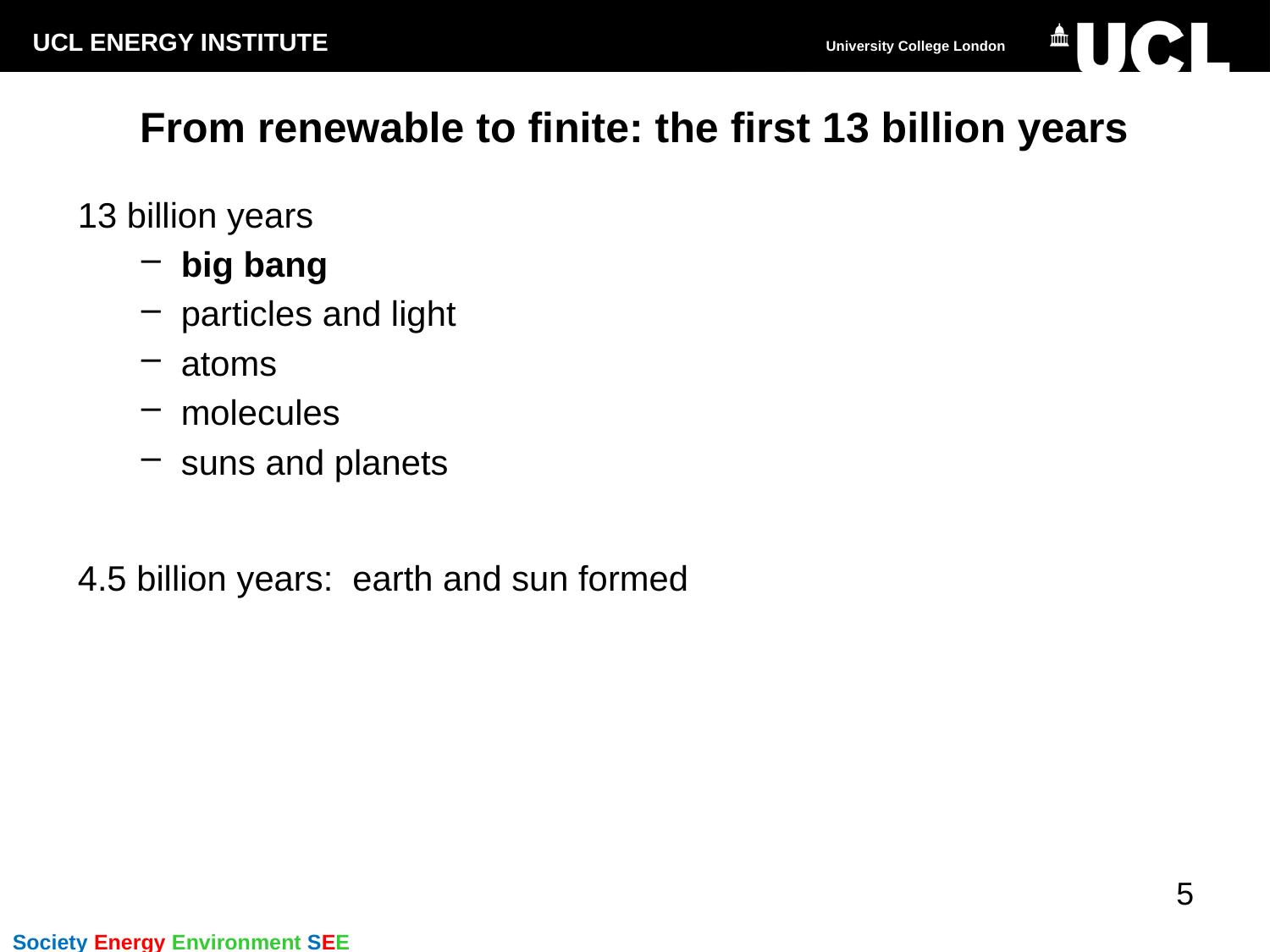

# From renewable to finite: the first 13 billion years
13 billion years
big bang
particles and light
atoms
molecules
suns and planets

4.5 billion years:  earth and sun formed

5